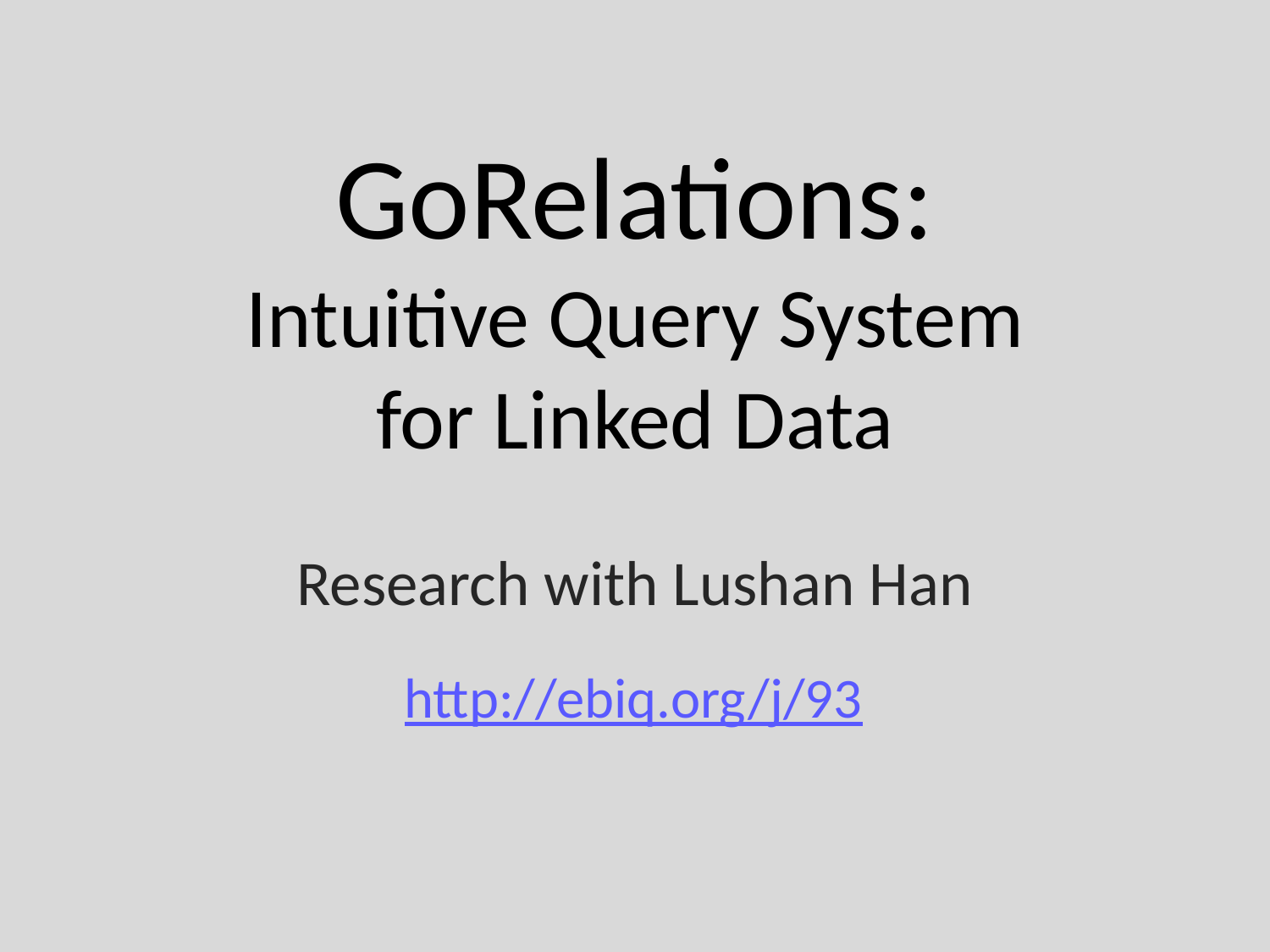

# GoRelations: Intuitive Query System for Linked Data Research with Lushan Han
http://ebiq.org/j/93